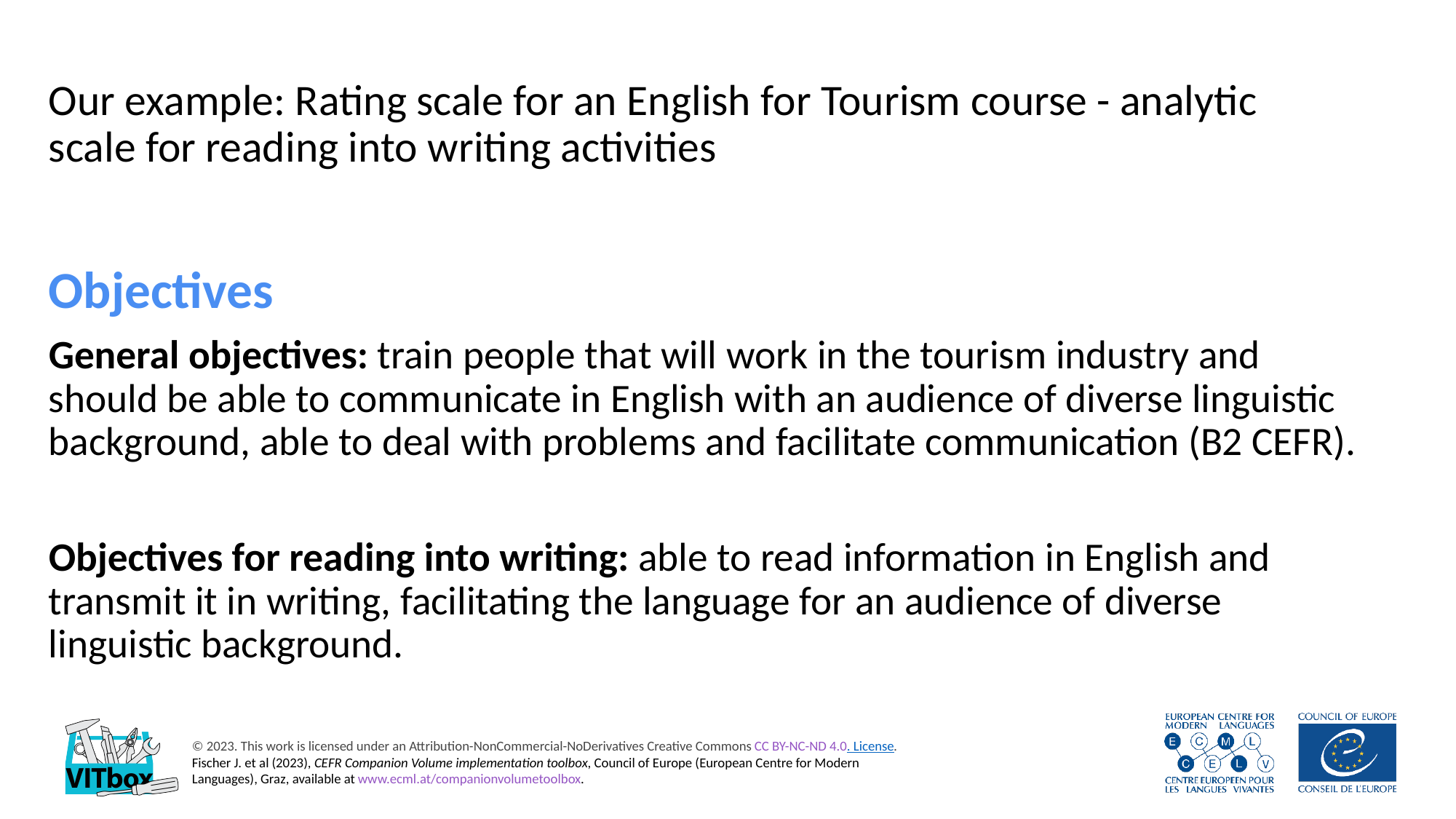

# Our example: Rating scale for an English for Tourism course - analytic scale for reading into writing activities

Objectives
General objectives: train people that will work in the tourism industry and should be able to communicate in English with an audience of diverse linguistic background, able to deal with problems and facilitate communication (B2 CEFR).

Objectives for reading into writing: able to read information in English and transmit it in writing, facilitating the language for an audience of diverse linguistic background.